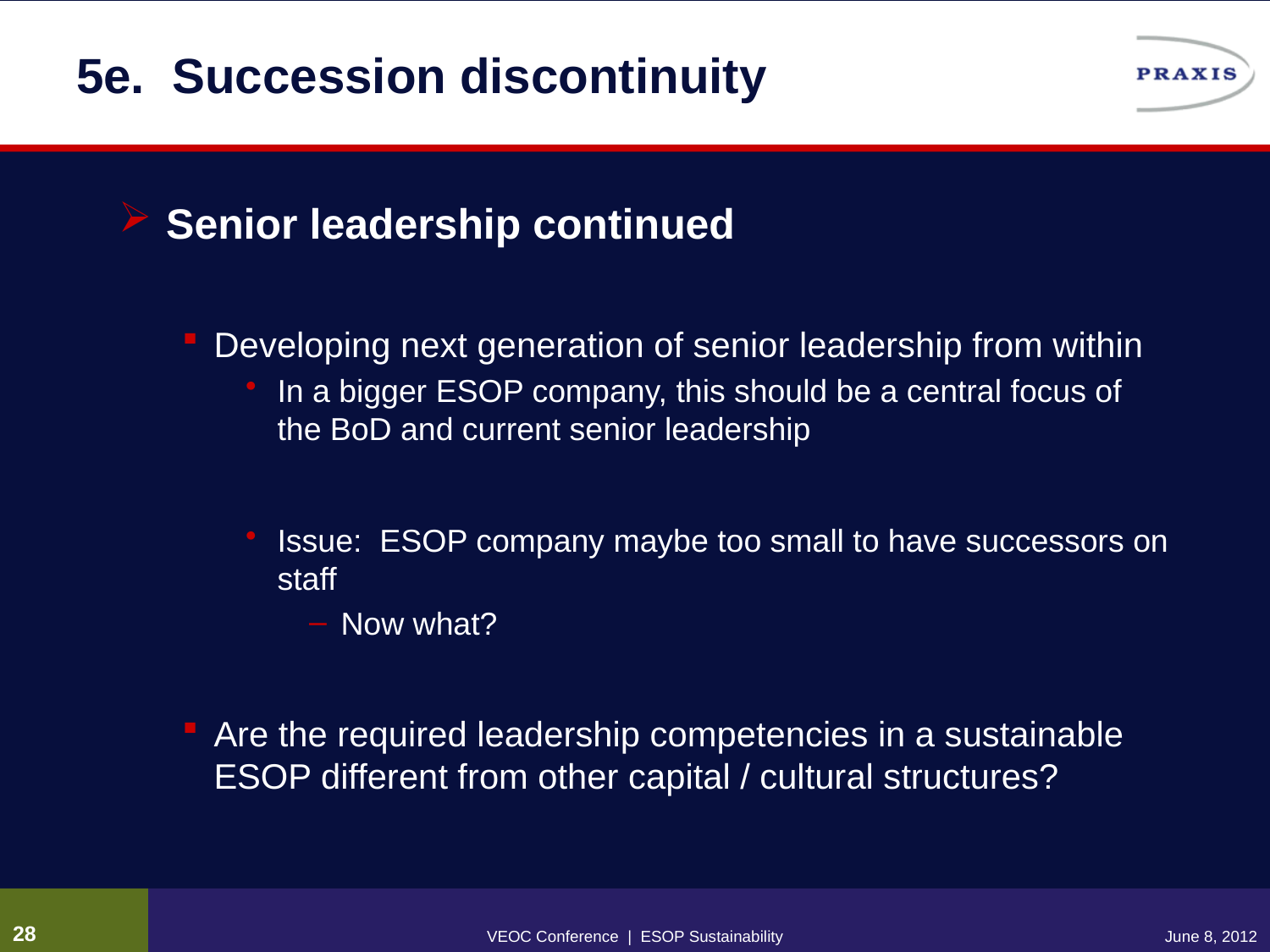

# 5e.  Succession discontinuity
Senior leadership continued

Developing next generation of senior leadership from within
In a bigger ESOP company, this should be a central focus of the BoD and current senior leadership

Issue:  ESOP company maybe too small to have successors on staff
Now what?

Are the required leadership competencies in a sustainable ESOP different from other capital / cultural structures?

28
VEOC Conference  |  ESOP Sustainability
June 8, 2012